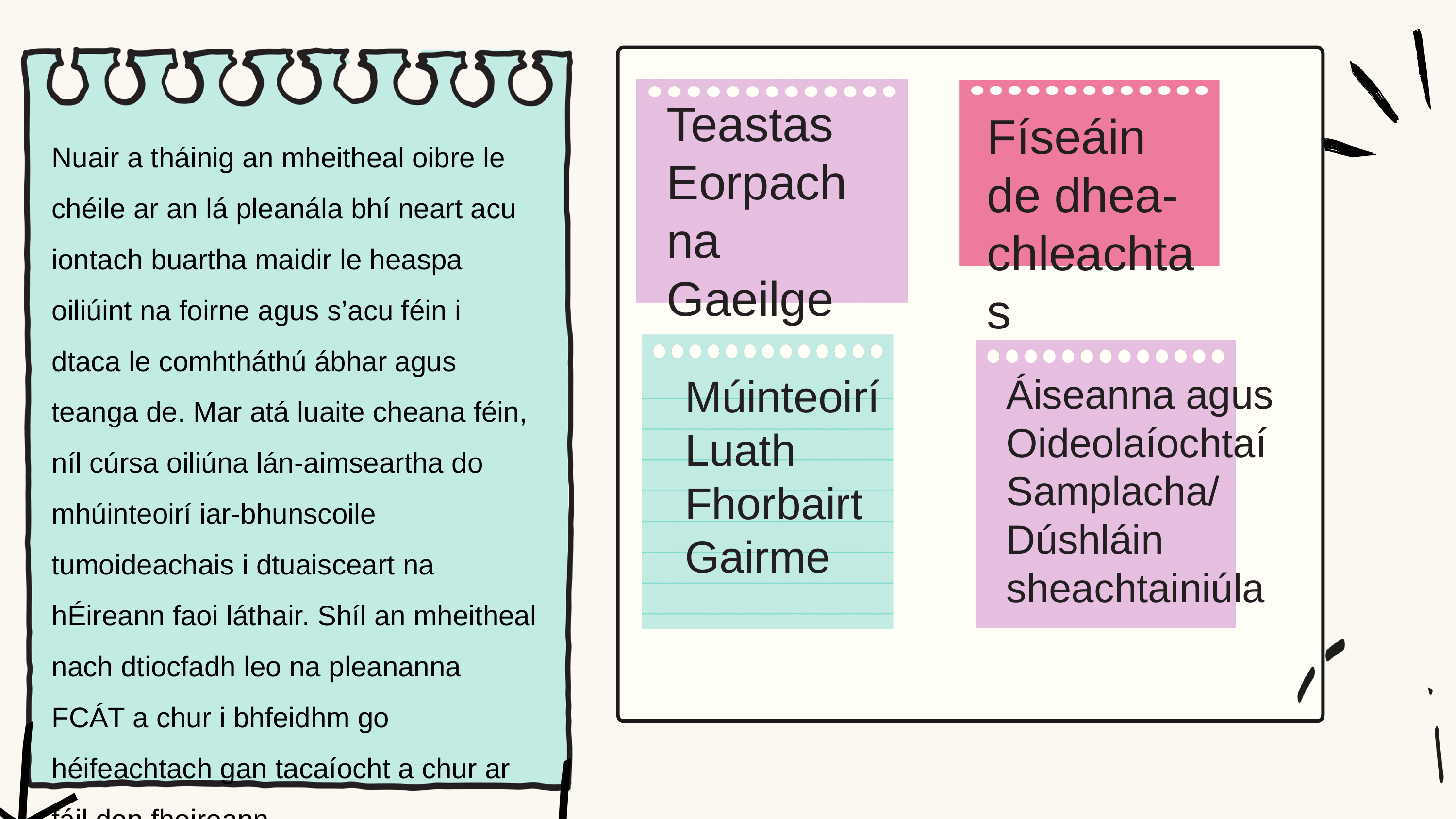

Teastas Eorpach na Gaeilge

Físeáin de dhea-chleachtas

Nuair a tháinig an mheitheal oibre le chéile ar an lá pleanála bhí neart acu iontach buartha maidir le heaspa oiliúint na foirne agus s’acu féin i dtaca le comhtháthú ábhar agus teanga de. Mar atá luaite cheana féin, níl cúrsa oiliúna lán-aimseartha do mhúinteoirí iar-bhunscoile tumoideachais i dtuaisceart na hÉireann faoi láthair. Shíl an mheitheal nach dtiocfadh leo na pleananna FCÁT a chur i bhfeidhm go héifeachtach gan tacaíocht a chur ar fáil don fhoireann.

Múinteoirí Luath Fhorbairt Gairme

Áiseanna agus Oideolaíochtaí Samplacha/
Dúshláin sheachtainiúla